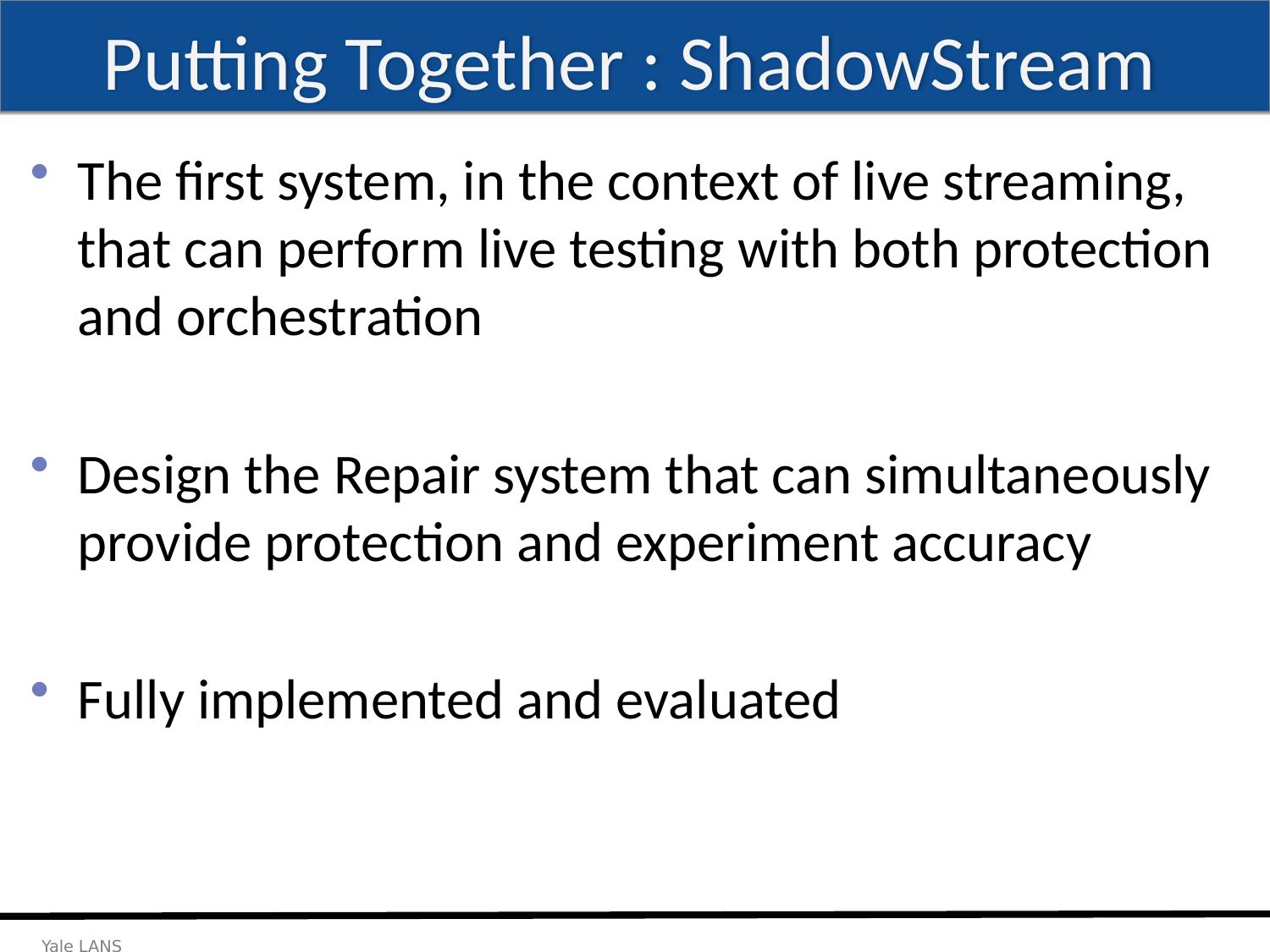

# Putting Together : ShadowStream
The first system, in the context of live streaming, that can perform live testing with both protection and orchestration

Design the Repair system that can simultaneously provide protection and experiment accuracy

Fully implemented and evaluated